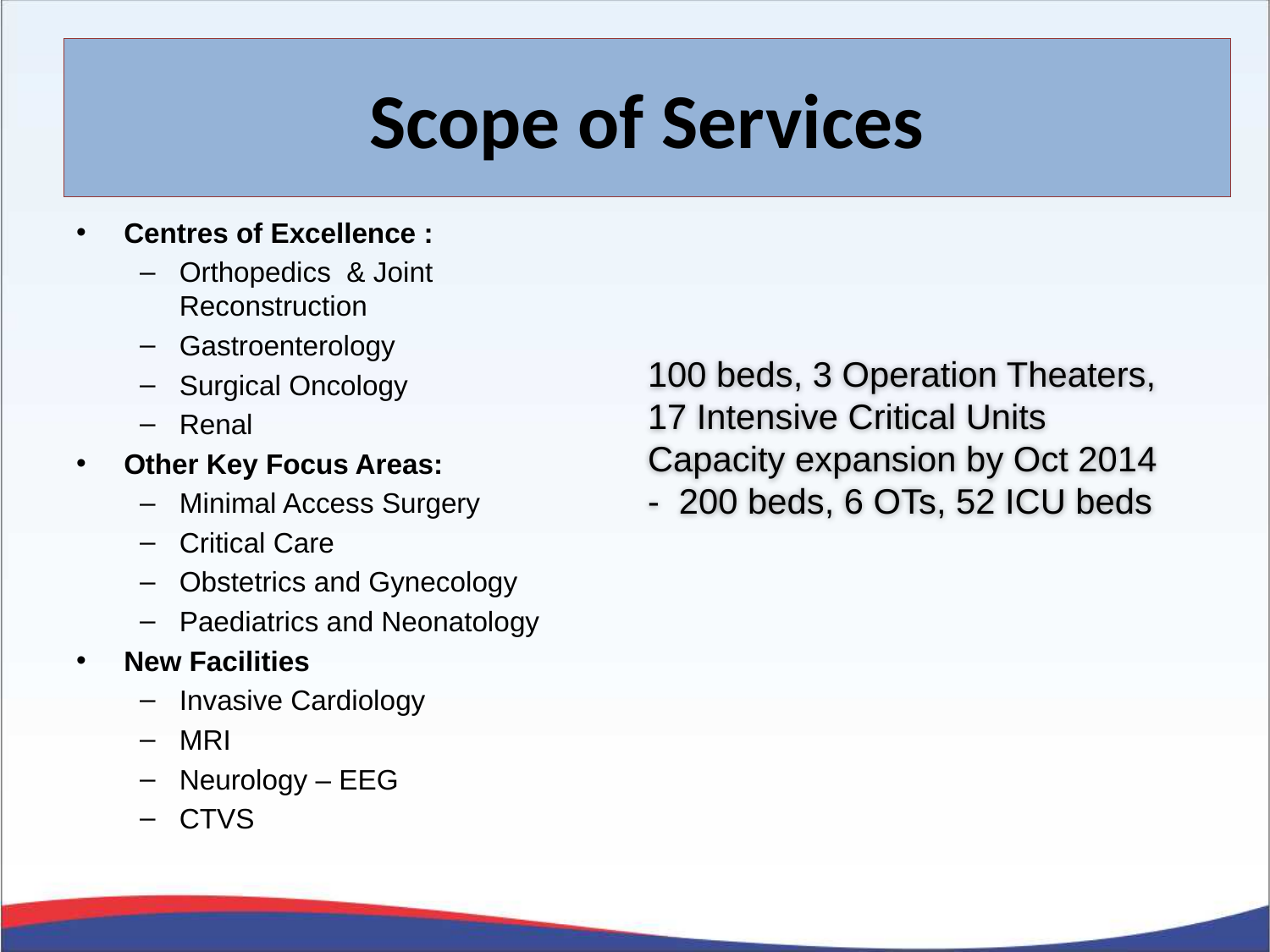

# Scope of Services

Centres of Excellence :
Orthopedics  & Joint Reconstruction
Gastroenterology
Surgical Oncology
Renal
Other Key Focus Areas:
Minimal Access Surgery
Critical Care
Obstetrics and Gynecology
Paediatrics and Neonatology
New Facilities
Invasive Cardiology
MRI
Neurology – EEG
CTVS

100 beds, 3 Operation Theaters, 17 Intensive Critical Units
Capacity expansion by Oct 2014 -  200 beds, 6 OTs, 52 ICU beds